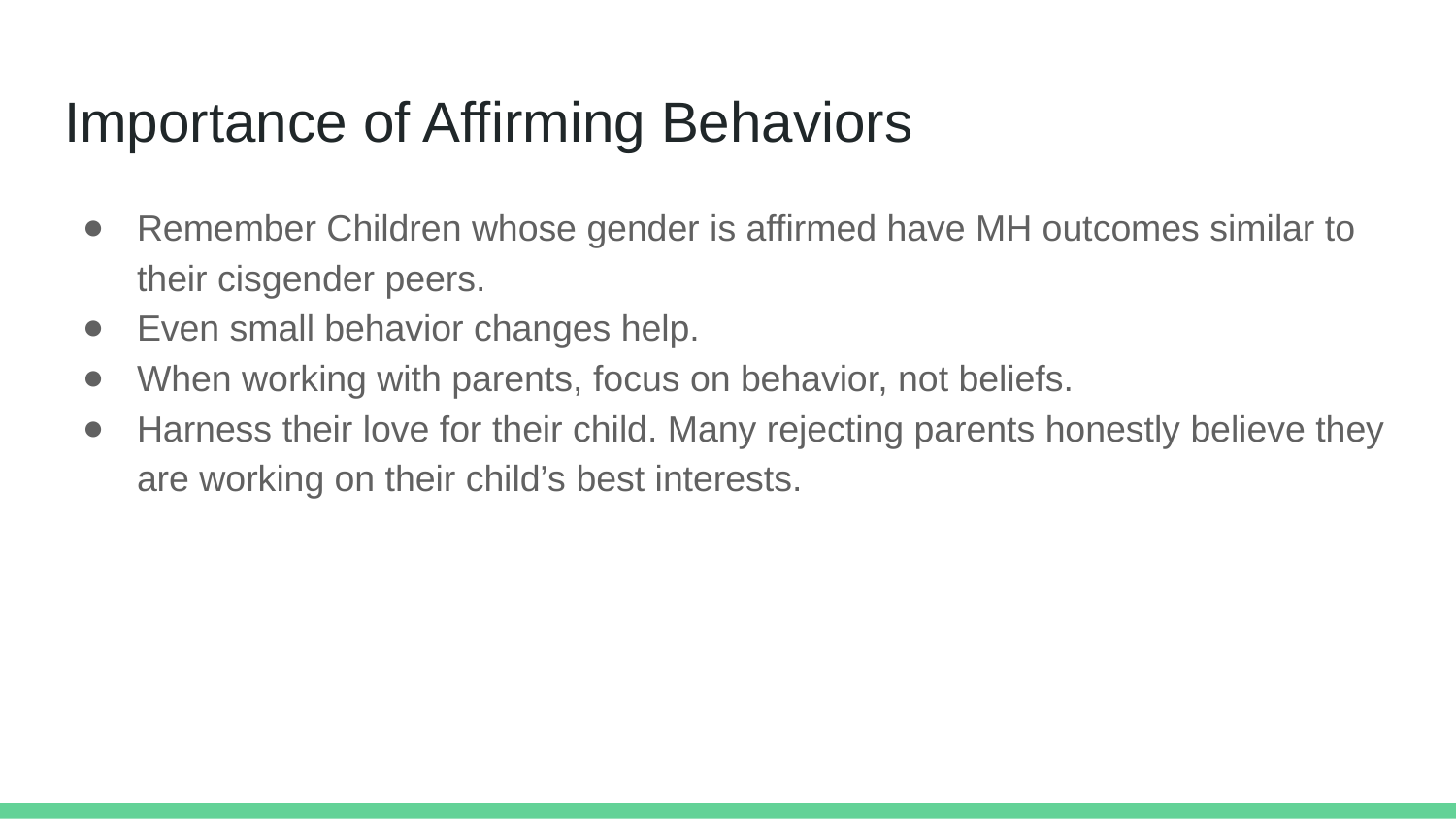

# Importance of Affirming Behaviors
Remember Children whose gender is affirmed have MH outcomes similar to their cisgender peers.
Even small behavior changes help.
When working with parents, focus on behavior, not beliefs.
Harness their love for their child. Many rejecting parents honestly believe they are working on their child’s best interests.